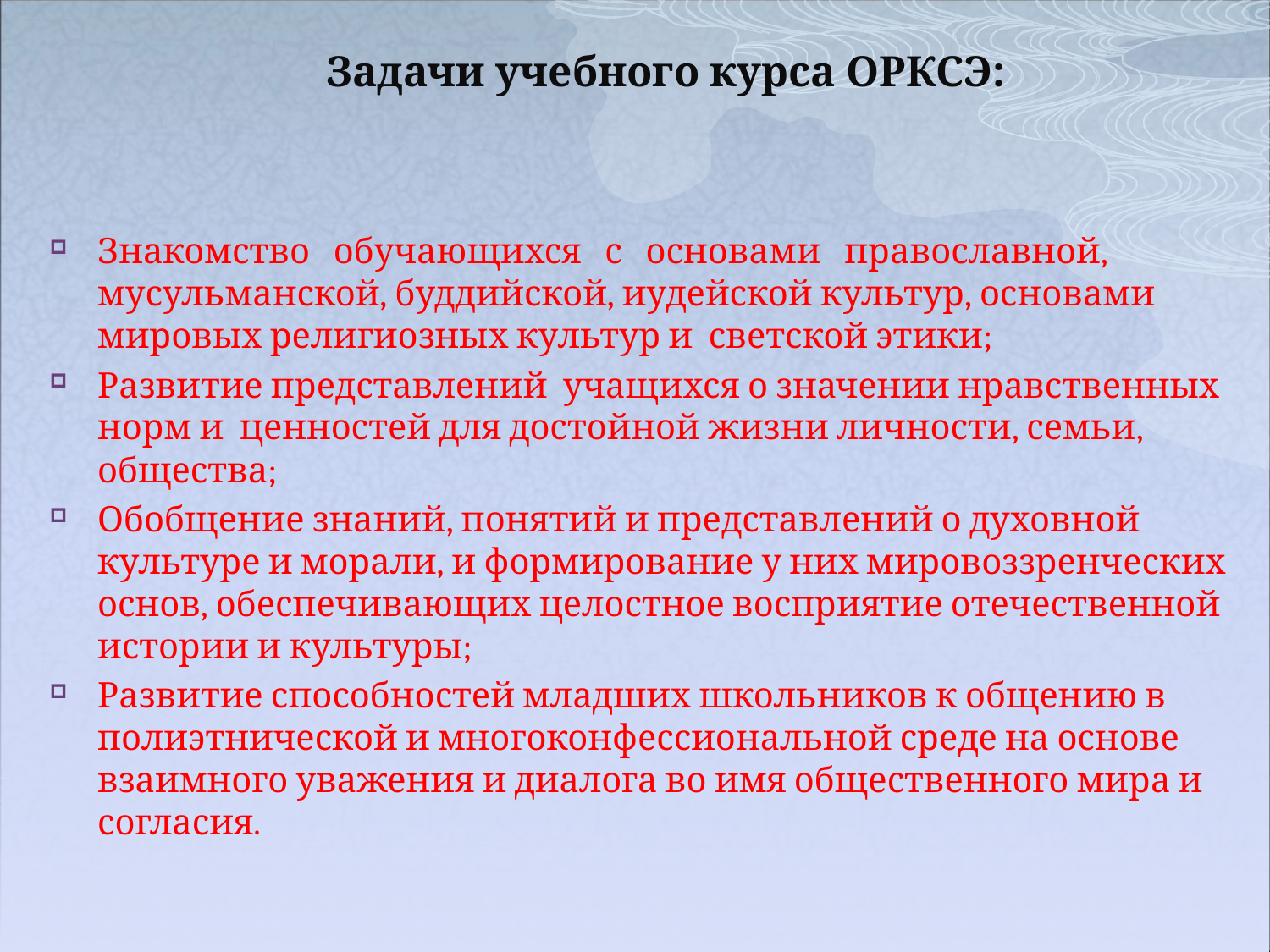

# Задачи учебного курса ОРКСЭ:
Знакомство   обучающихся   с   основами   православной,   мусульманской, буддийской, иудейской культур, основами мировых религиозных культур и  светской этики;
Развитие представлений  учащихся о значении нравственных норм и  ценностей для достойной жизни личности, семьи, общества;
Обобщение знаний, понятий и представлений о духовной культуре и морали, и формирование у них мировоззренческих основ, обеспечивающих целостное восприятие отечественной истории и культуры;
Развитие способностей младших школьников к общению в полиэтнической и многоконфессиональной среде на основе взаимного уважения и диалога во имя общественного мира и согласия.